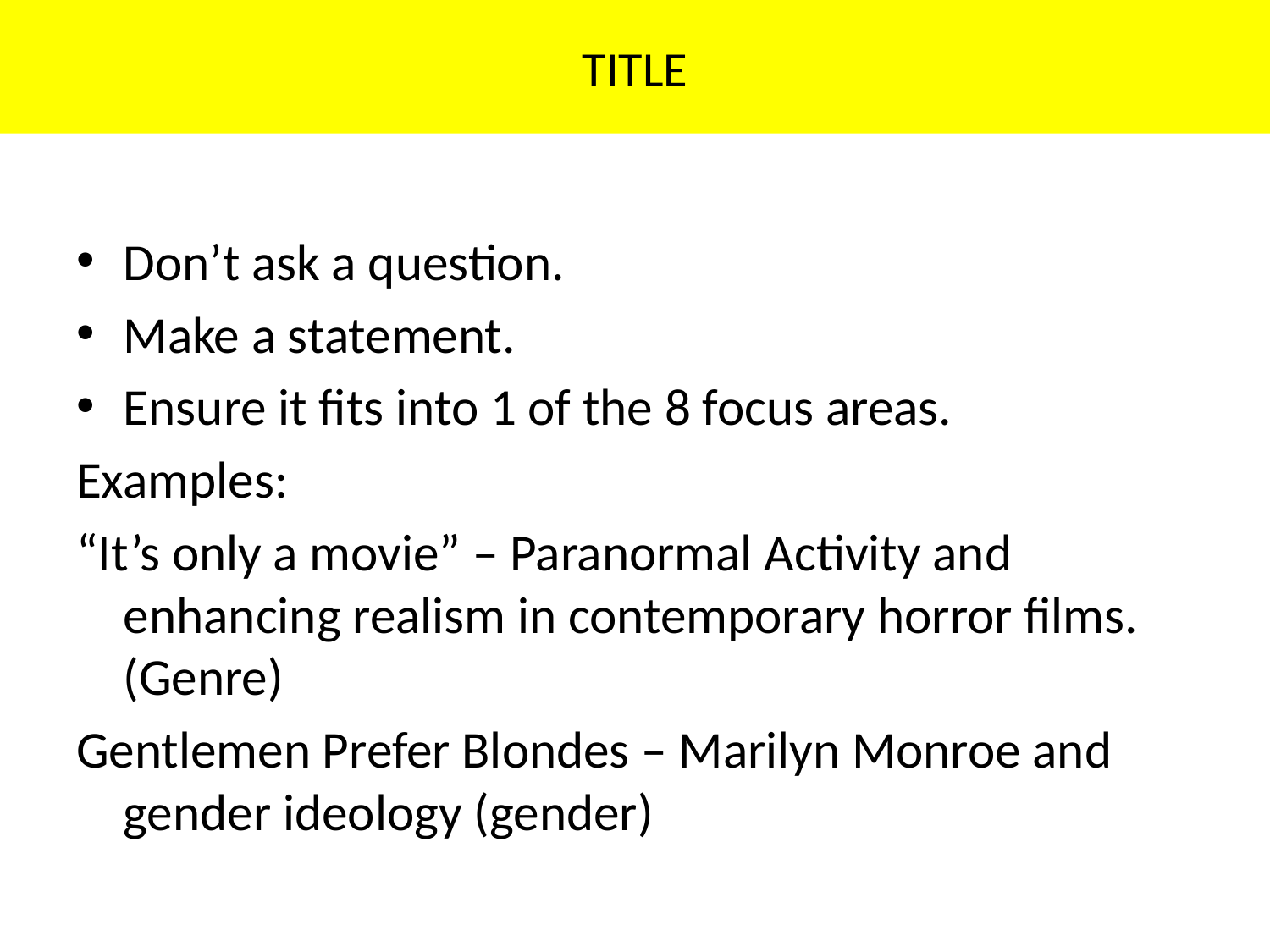

# Title
Don’t ask a question.
Make a statement.
Ensure it fits into 1 of the 8 focus areas.
Examples:
“It’s only a movie” – Paranormal Activity and enhancing realism in contemporary horror films. (Genre)
Gentlemen Prefer Blondes – Marilyn Monroe and gender ideology (gender)